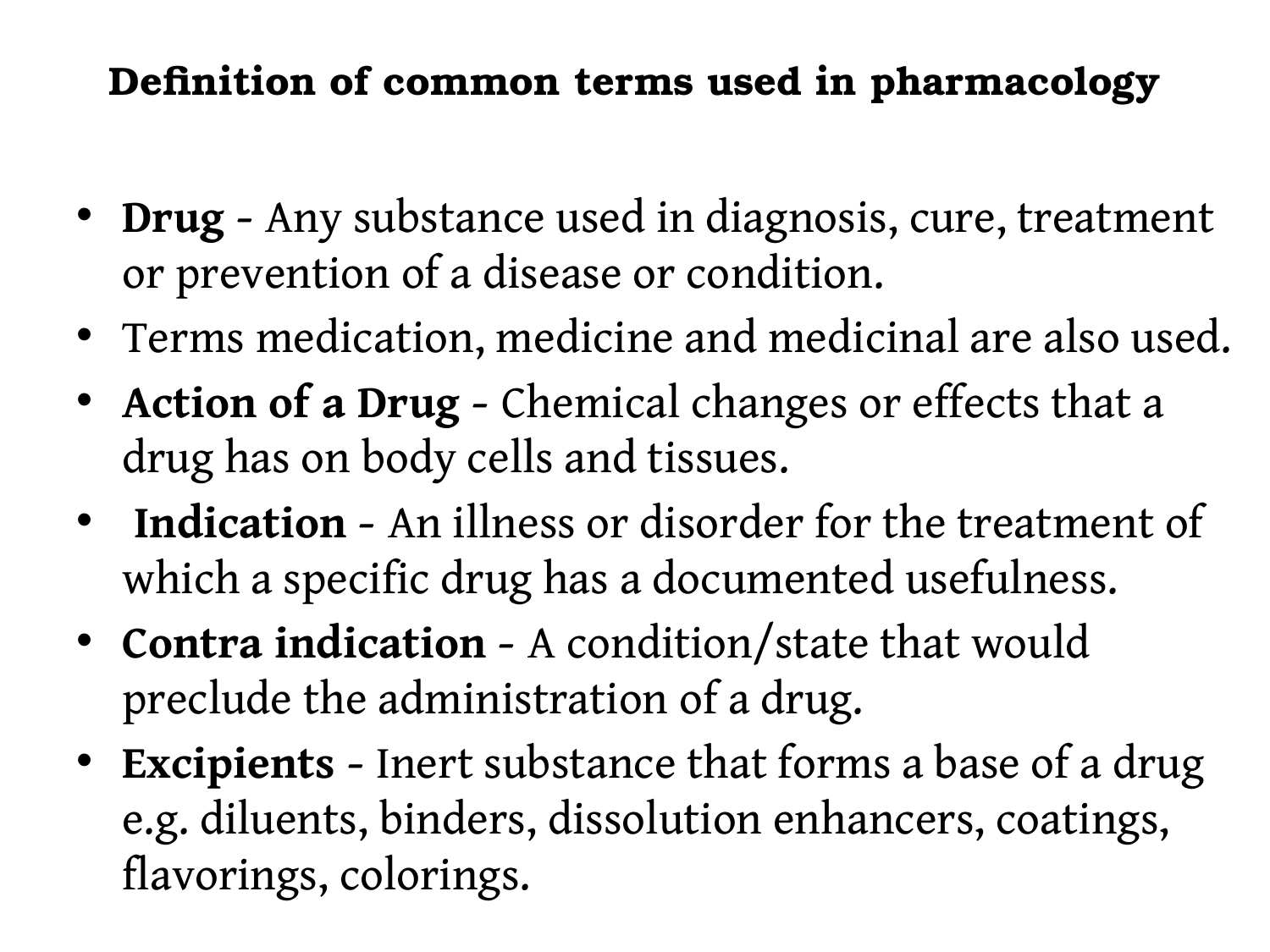

# Definition of common terms used in pharmacology
Drug - Any substance used in diagnosis, cure, treatment or prevention of a disease or condition.
Terms medication, medicine and medicinal are also used.
Action of a Drug - Chemical changes or effects that a drug has on body cells and tissues.
 Indication - An illness or disorder for the treatment of which a specific drug has a documented usefulness.
Contra indication - A condition/state that would preclude the administration of a drug.
Excipients - Inert substance that forms a base of a drug e.g. diluents, binders, dissolution enhancers, coatings, flavorings, colorings.